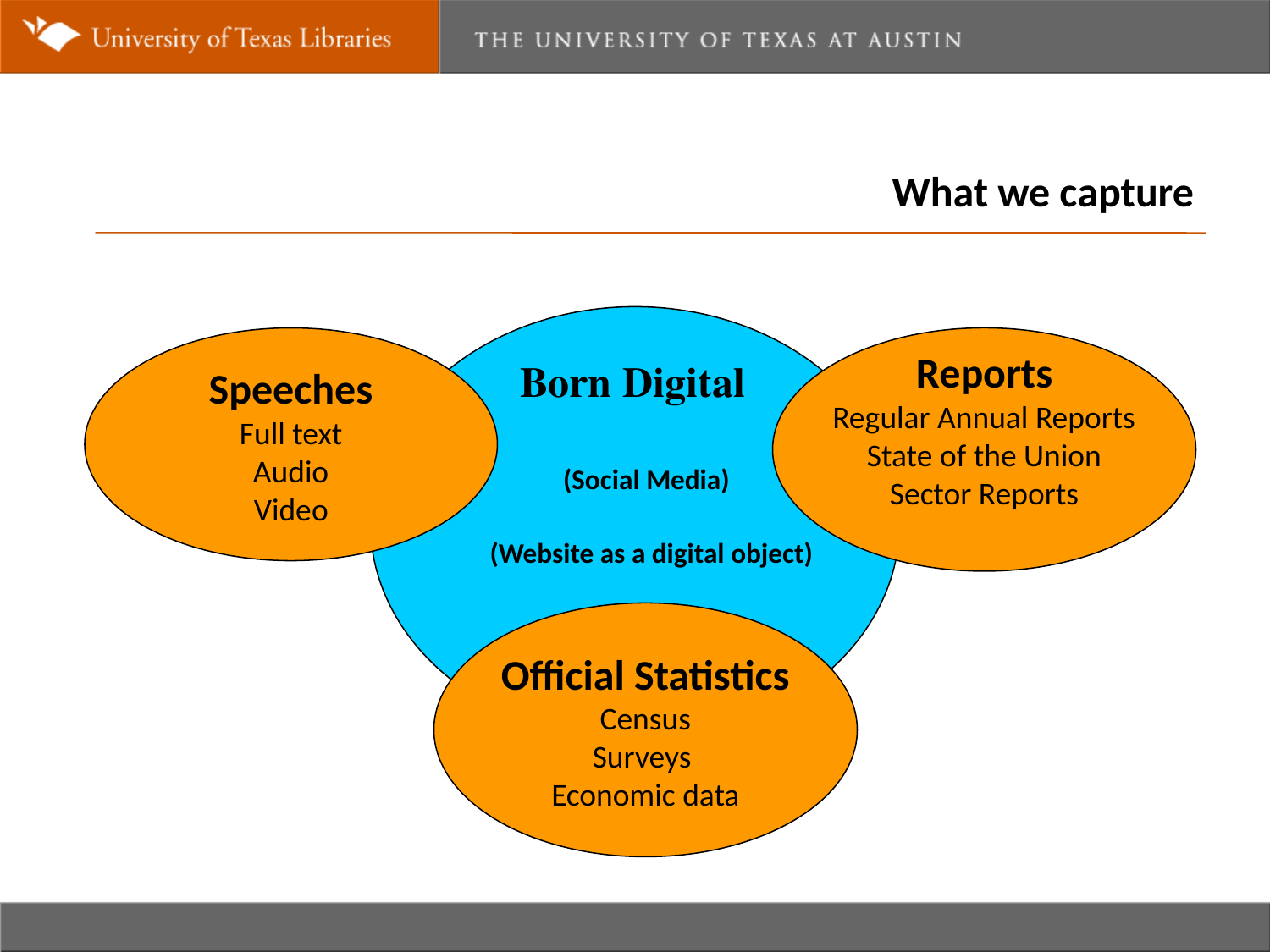

Latin American government documents
What we capture

Speeches
Full text
Audio
Video
Reports
Regular Annual Reports
State of the Union
Sector Reports

Born Digital
(Social Media)
(Website as a digital object)
Official Statistics
Census
Surveys
Economic data